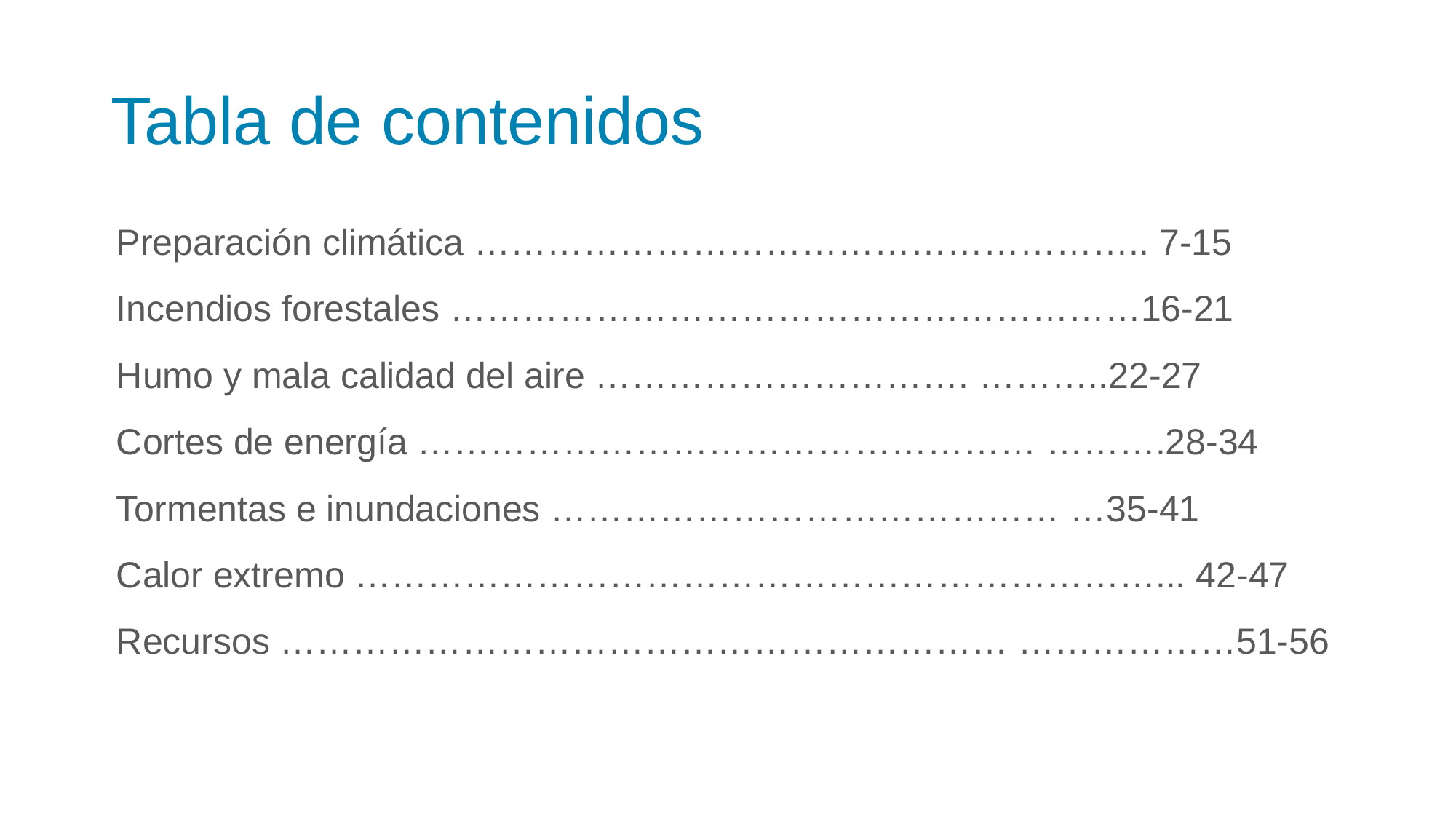

# Tabla de contenidos
Preparación climática ……………………………………………….. 7-15
Incendios forestales …………………………………………………16-21
Humo y mala calidad del aire …………………………. ………..22-27
Cortes de energía …………………………………………… ……….28-34
Tormentas e inundaciones …………………………………… …35-41
Calor extremo …………………………………………………………... 42-47
Recursos …………………………………………………… ………………51-56